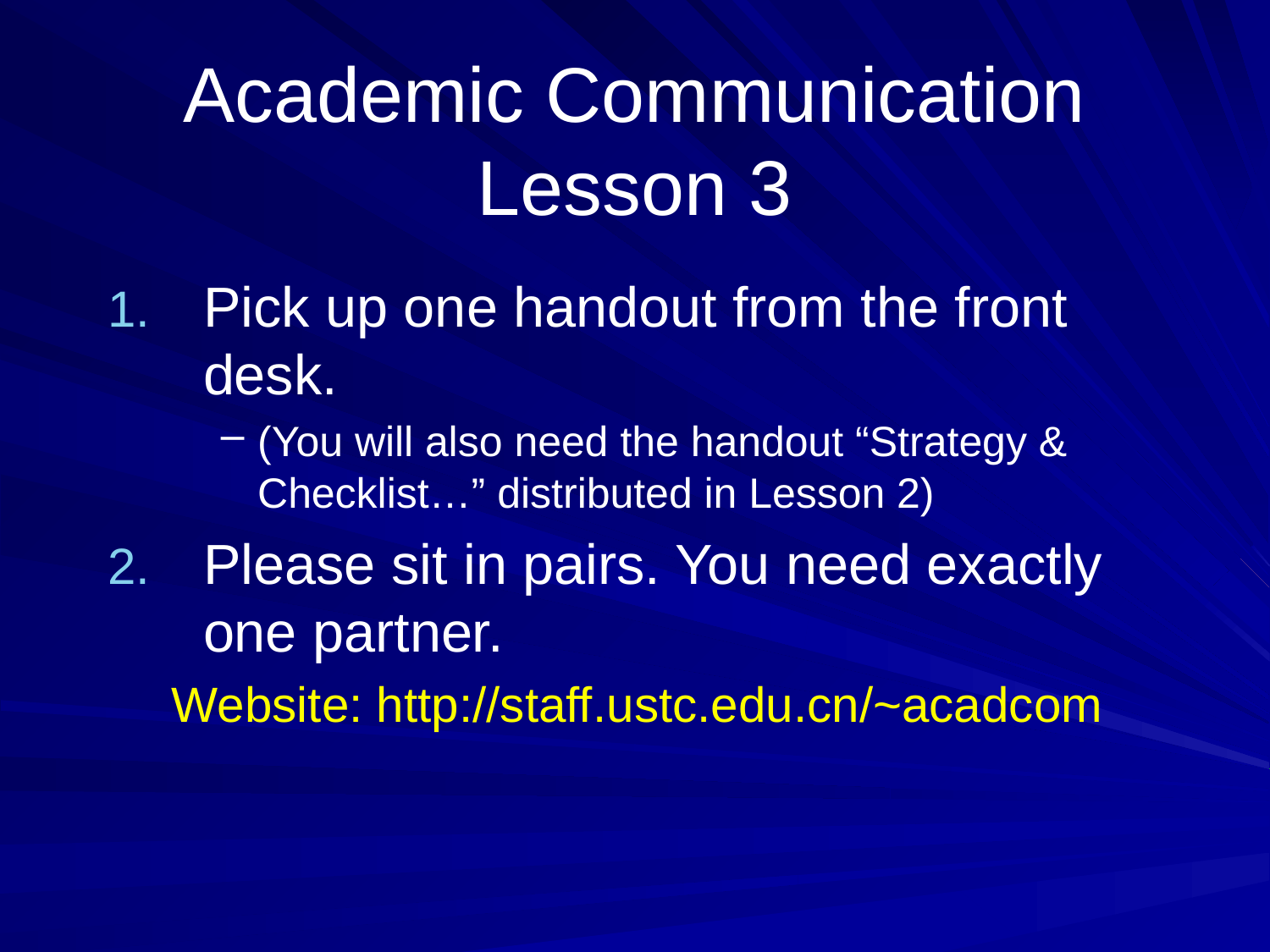

# Academic Communication Lesson 3
Pick up one handout from the front desk.
(You will also need the handout “Strategy & Checklist…” distributed in Lesson 2)
Please sit in pairs. You need exactly one partner.
Website: http://staff.ustc.edu.cn/~acadcom